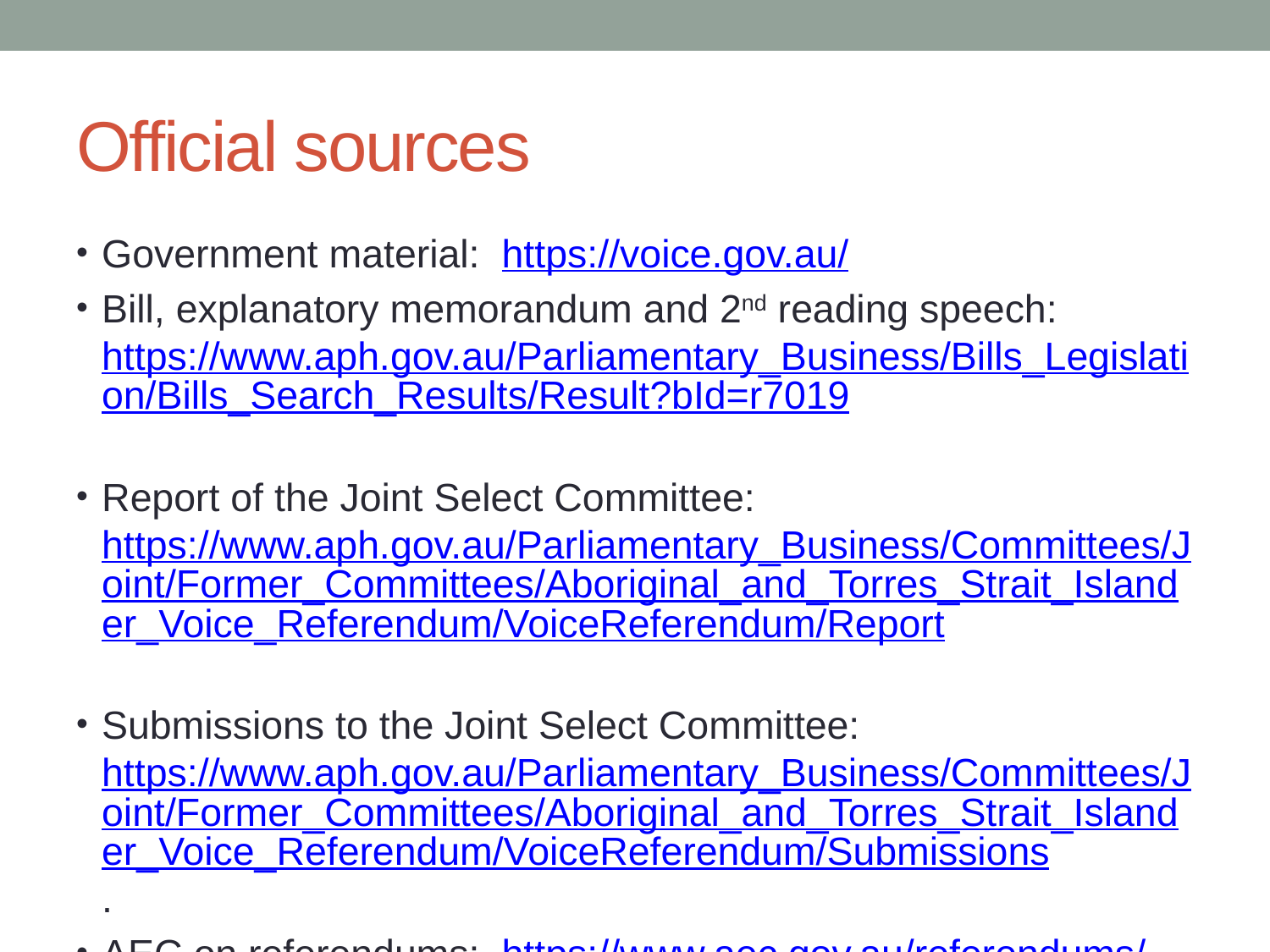

# Official sources
Government material:  https://voice.gov.au/
Bill, explanatory memorandum and 2nd reading speech: https://www.aph.gov.au/Parliamentary_Business/Bills_Legislation/Bills_Search_Results/Result?bId=r7019
Report of the Joint Select Committee: https://www.aph.gov.au/Parliamentary_Business/Committees/Joint/Former_Committees/Aboriginal_and_Torres_Strait_Islander_Voice_Referendum/VoiceReferendum/Report
Submissions to the Joint Select Committee: https://www.aph.gov.au/Parliamentary_Business/Committees/Joint/Former_Committees/Aboriginal_and_Torres_Strait_Islander_Voice_Referendum/VoiceReferendum/Submissions.
AEC on referendums:  https://www.aec.gov.au/referendums/
AEC referendum disinformation register: https://www.aec.gov.au/media/disinformation-register-ref.htm